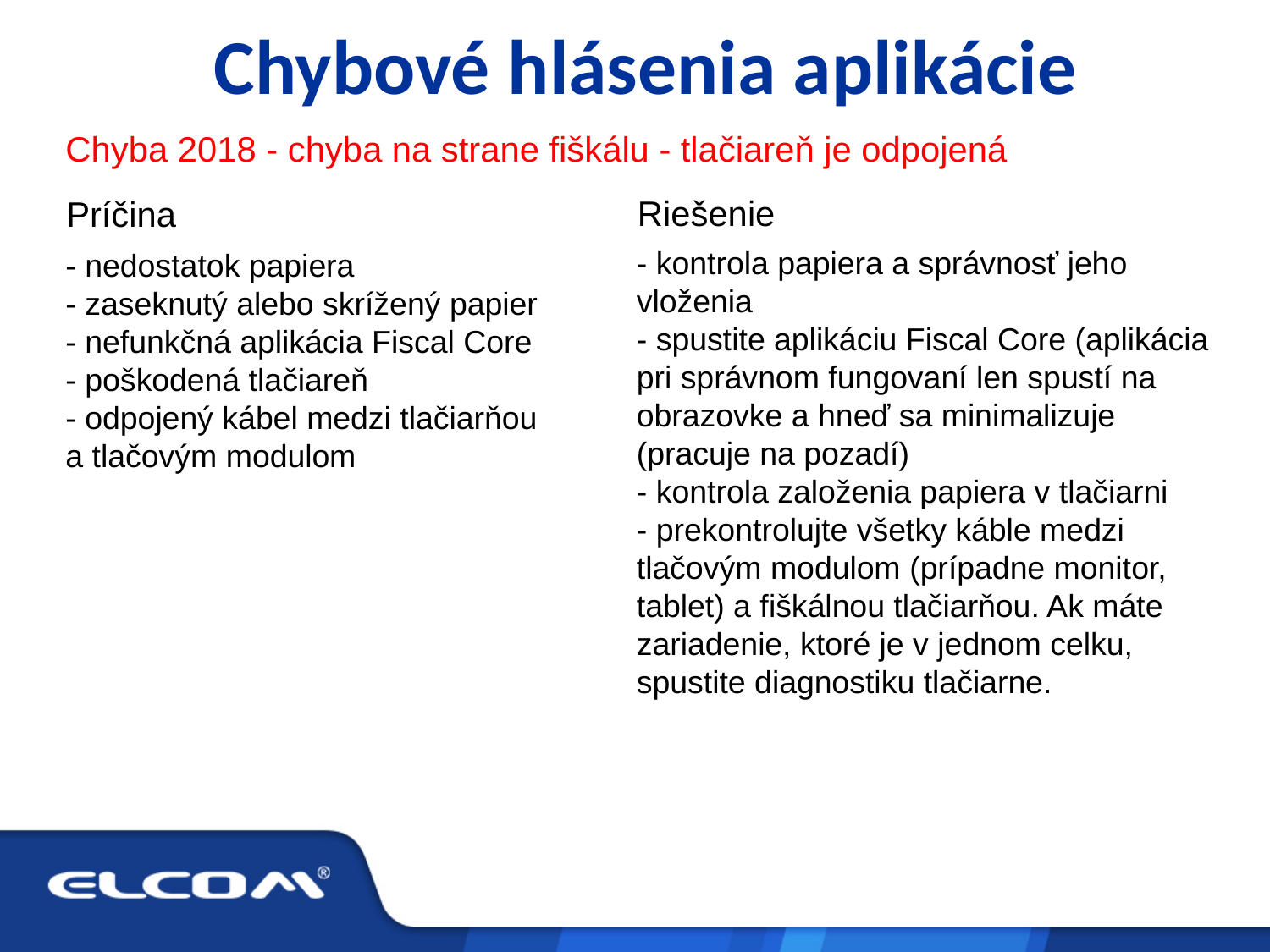

Chybové hlásenia aplikácie
Chyba 2018 - chyba na strane fiškálu - tlačiareň je odpojená
Riešenie
Príčina
- kontrola papiera a správnosť jeho vloženia
- spustite aplikáciu Fiscal Core (aplikácia pri správnom fungovaní len spustí na obrazovke a hneď sa minimalizuje (pracuje na pozadí)
- kontrola založenia papiera v tlačiarni
- prekontrolujte všetky káble medzi tlačovým modulom (prípadne monitor, tablet) a fiškálnou tlačiarňou. Ak máte zariadenie, ktoré je v jednom celku, spustite diagnostiku tlačiarne.
- nedostatok papiera
- zaseknutý alebo skrížený papier
- nefunkčná aplikácia Fiscal Core
- poškodená tlačiareň
- odpojený kábel medzi tlačiarňou a tlačovým modulom